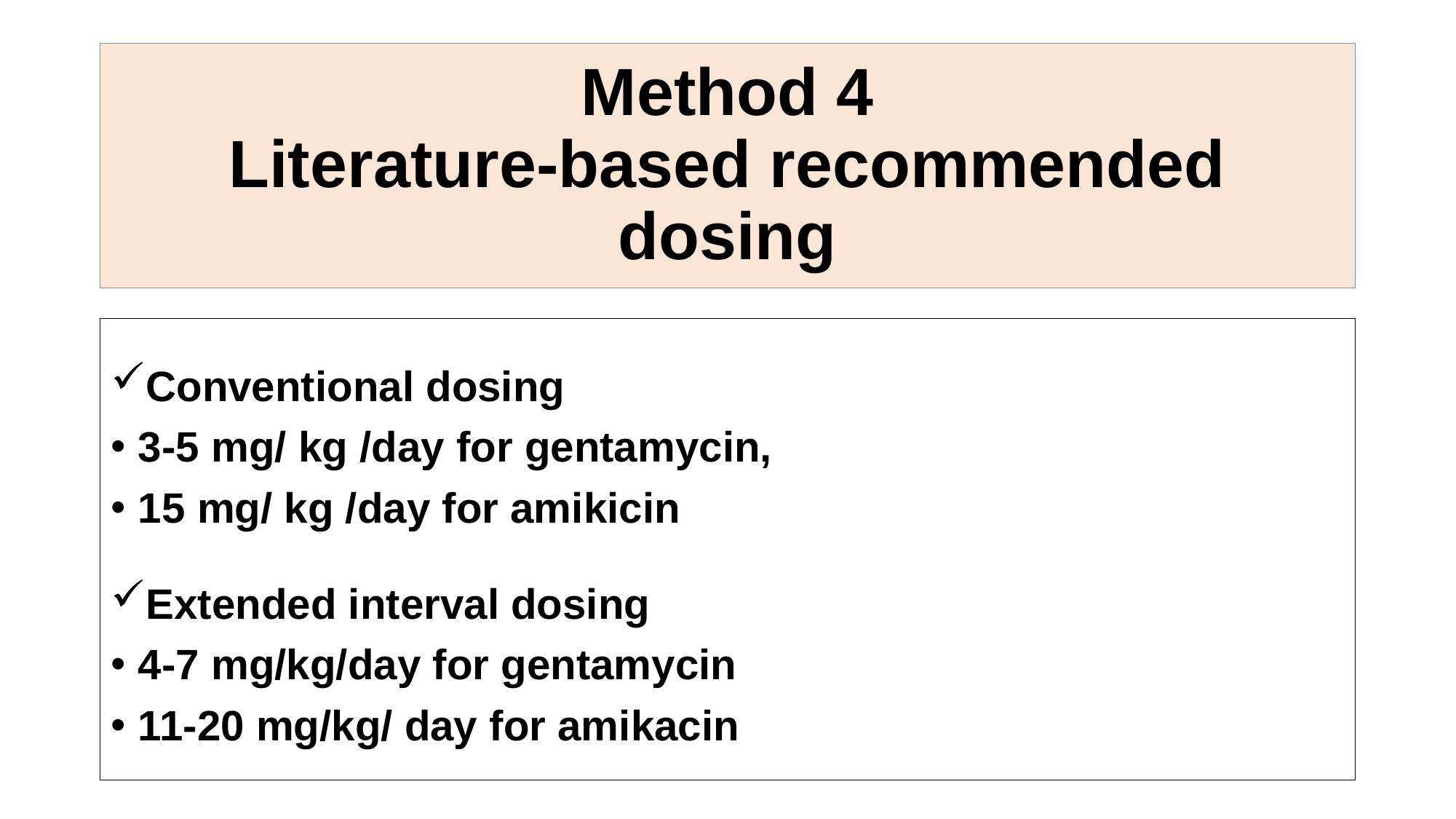

# Method 4 Literature-based recommended dosing

Conventional dosing
3-5 mg/ kg /day for gentamycin,
15 mg/ kg /day for amikicin

Extended interval dosing
4-7 mg/kg/day for gentamycin
11-20 mg/kg/ day for amikacin